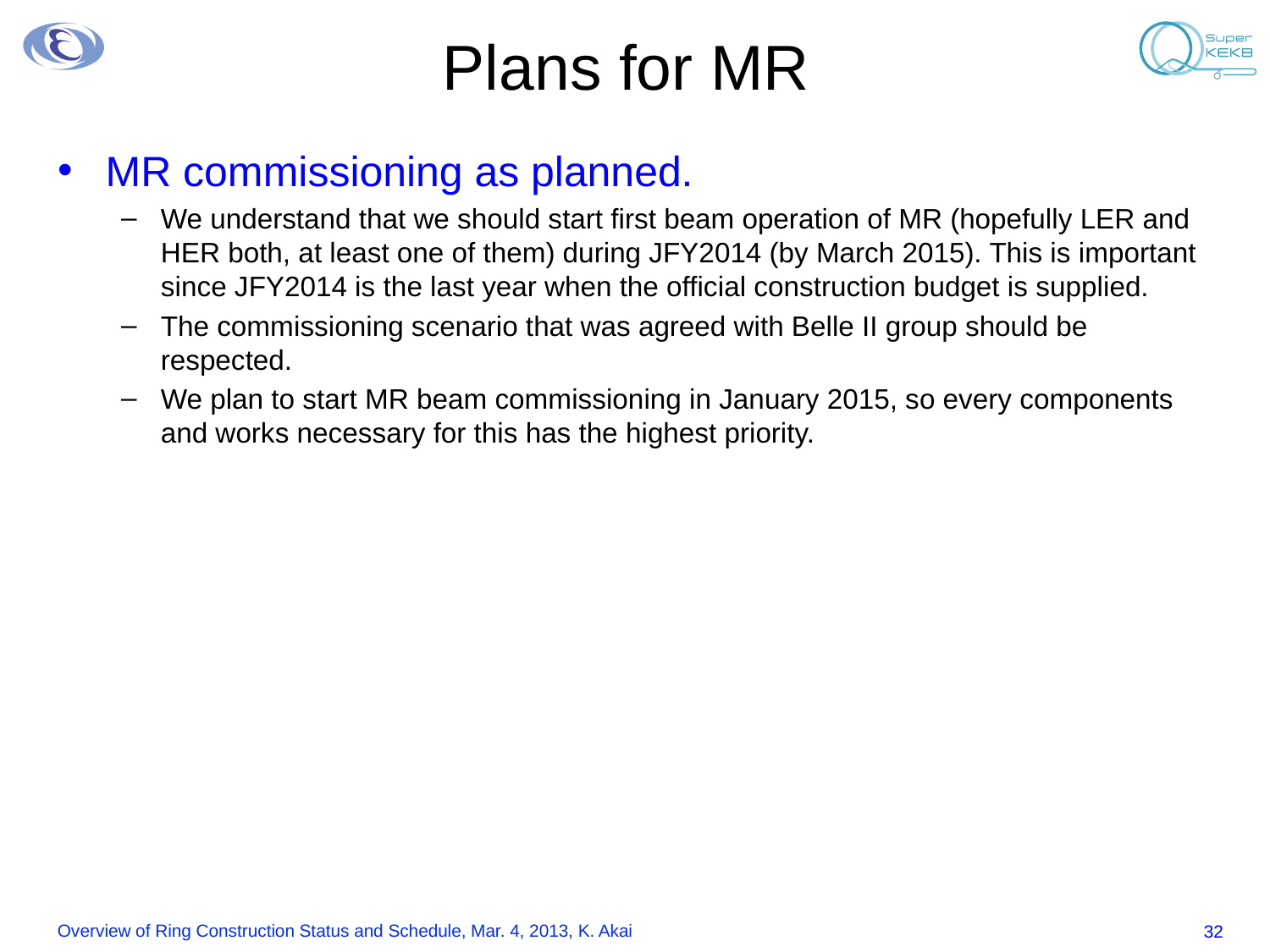

# Plans for MR
MR commissioning as planned.
We understand that we should start first beam operation of MR (hopefully LER and HER both, at least one of them) during JFY2014 (by March 2015). This is important since JFY2014 is the last year when the official construction budget is supplied.
The commissioning scenario that was agreed with Belle II group should be respected.
We plan to start MR beam commissioning in January 2015, so every components and works necessary for this has the highest priority.

Overview of Ring Construction Status and Schedule, Mar. 4, 2013, K. Akai
32